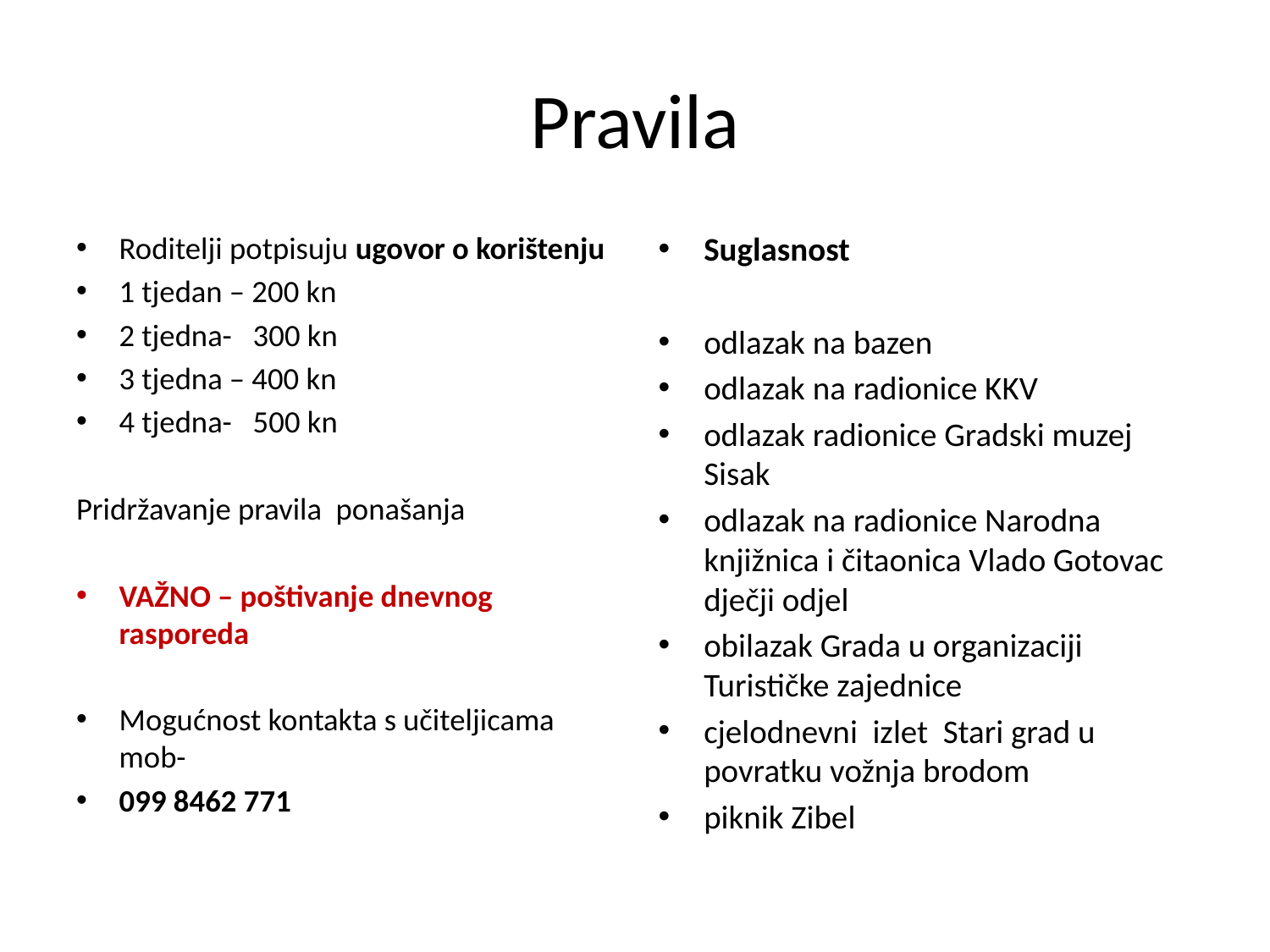

# Pravila
Roditelji potpisuju ugovor o korištenju
1 tjedan – 200 kn
2 tjedna-   300 kn
3 tjedna – 400 kn
4 tjedna-   500 kn

Pridržavanje pravila  ponašanja

VAŽNO – poštivanje dnevnog rasporeda

Mogućnost kontakta s učiteljicama mob-
099 8462 771

Suglasnost

odlazak na bazen
odlazak na radionice KKV
odlazak radionice Gradski muzej Sisak
odlazak na radionice Narodna knjižnica i čitaonica Vlado Gotovac dječji odjel
obilazak Grada u organizaciji Turističke zajednice
cjelodnevni  izlet  Stari grad u povratku vožnja brodom
piknik Zibel